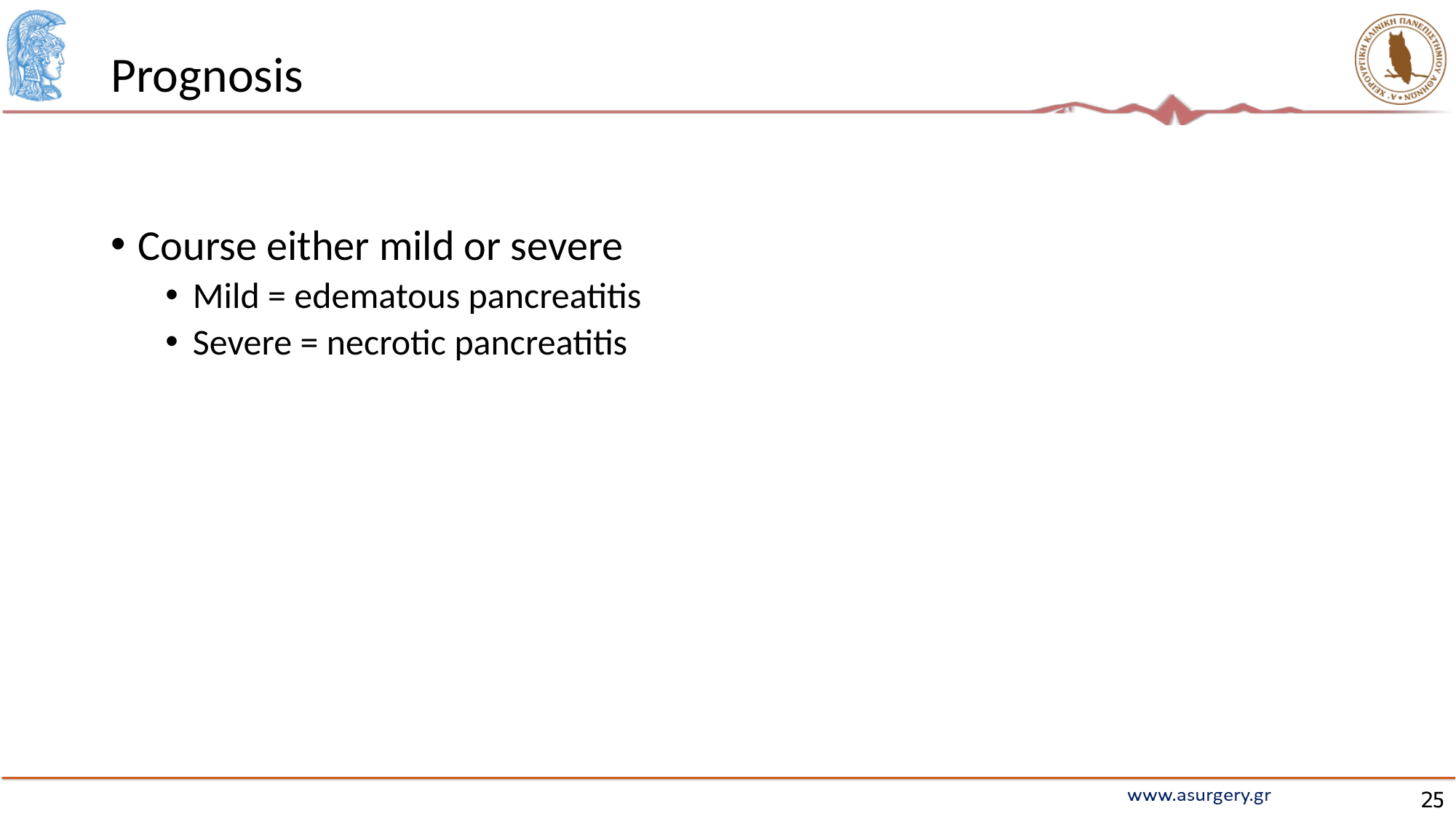

# Prognosis
Course either mild or severe
Mild = edematous pancreatitis
Severe = necrotic pancreatitis
25